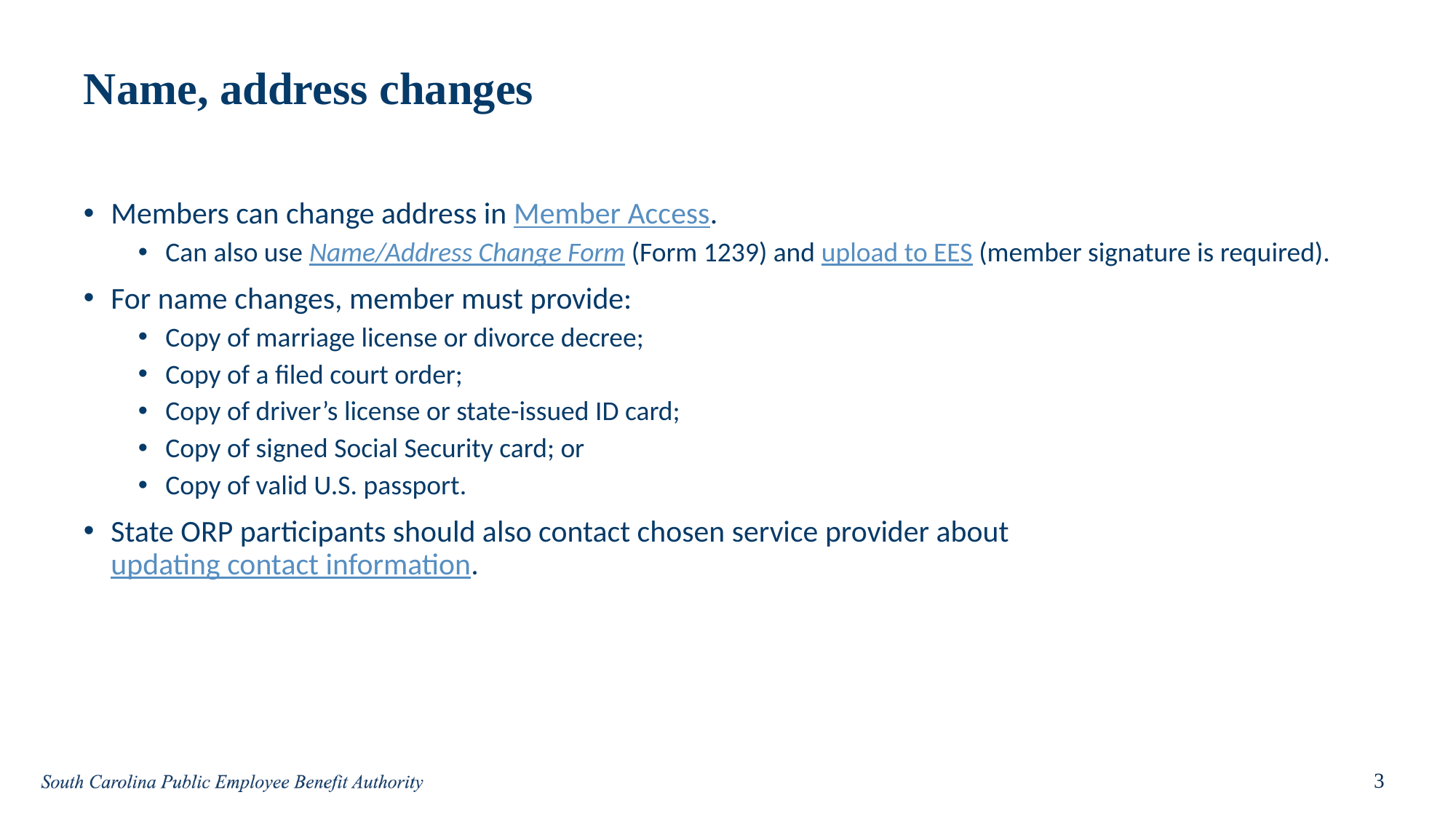

# Name, address changes
Members can change address in Member Access.
Can also use Name/Address Change Form (Form 1239) and upload to EES (member signature is required).
For name changes, member must provide:
Copy of marriage license or divorce decree;
Copy of a filed court order;
Copy of driver’s license or state-issued ID card;
Copy of signed Social Security card; or
Copy of valid U.S. passport.
State ORP participants should also contact chosen service provider about updating contact information.
3